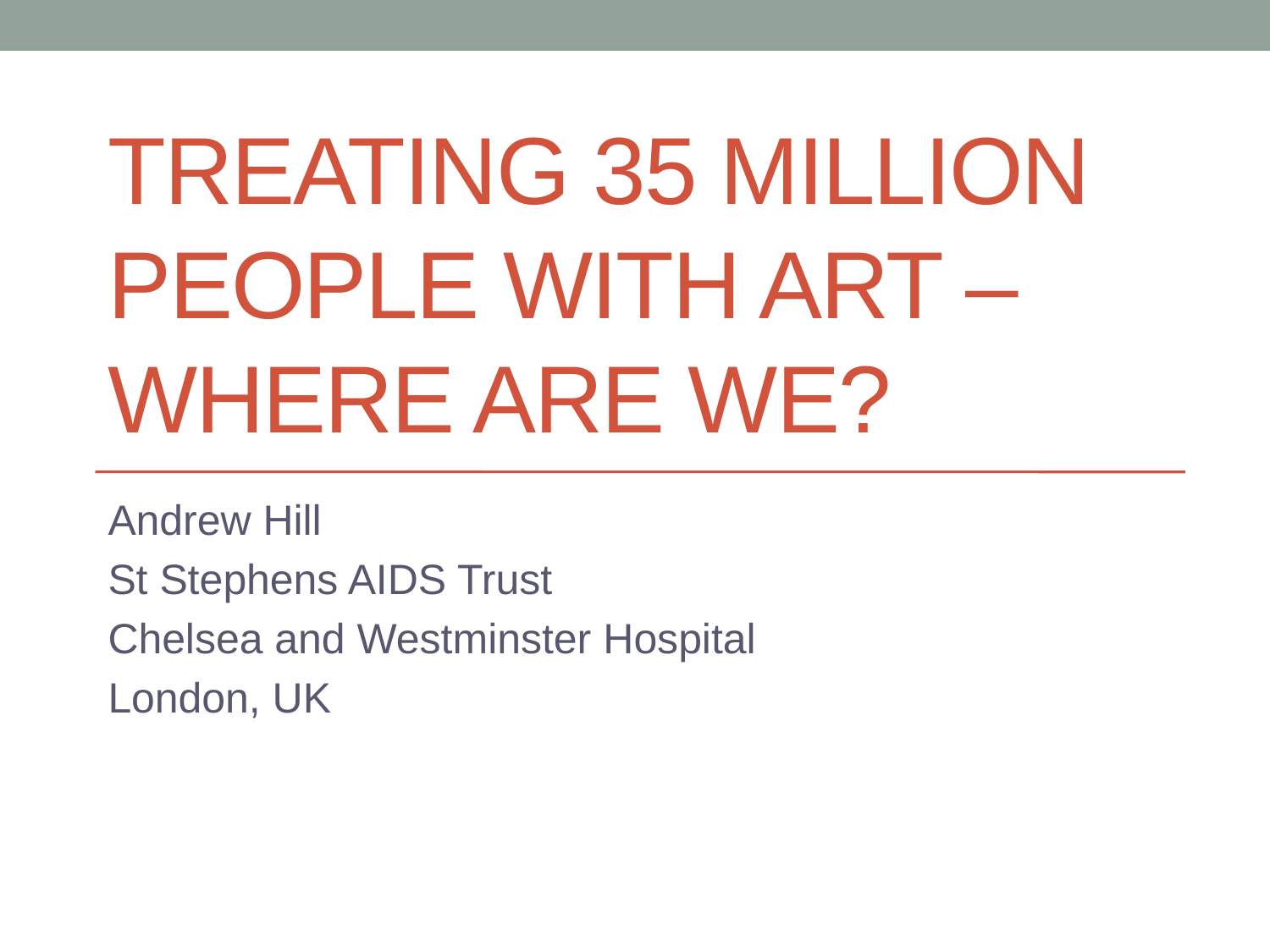

# Treating 35 million people with ART – where are we?
Andrew Hill
St Stephens AIDS Trust
Chelsea and Westminster Hospital
London, UK